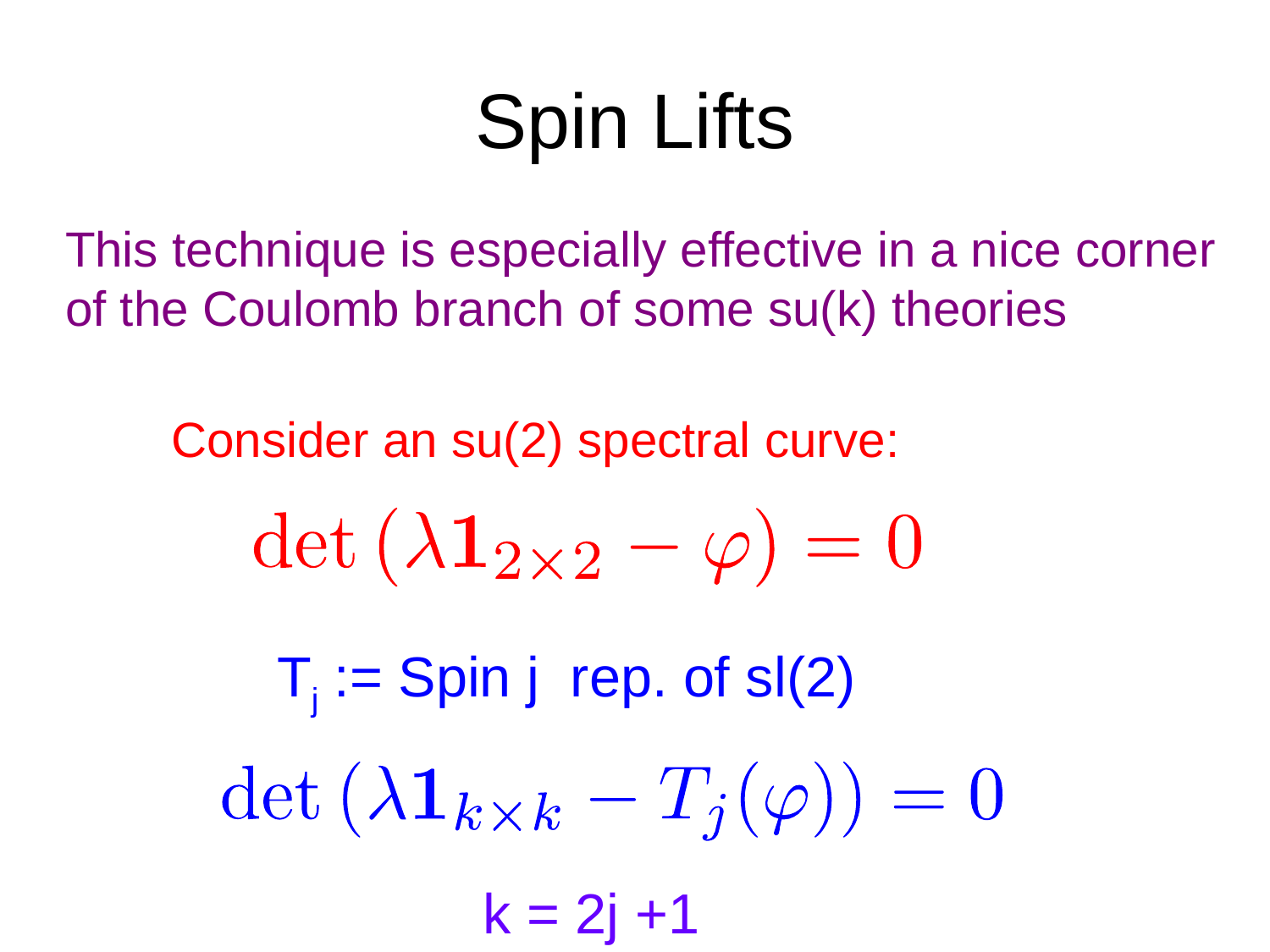

# Spin Lifts
This technique is especially effective in a nice corner of the Coulomb branch of some su(k) theories
Consider an su(2) spectral curve:

Tj := Spin j  rep. of sl(2)

 k = 2j +1